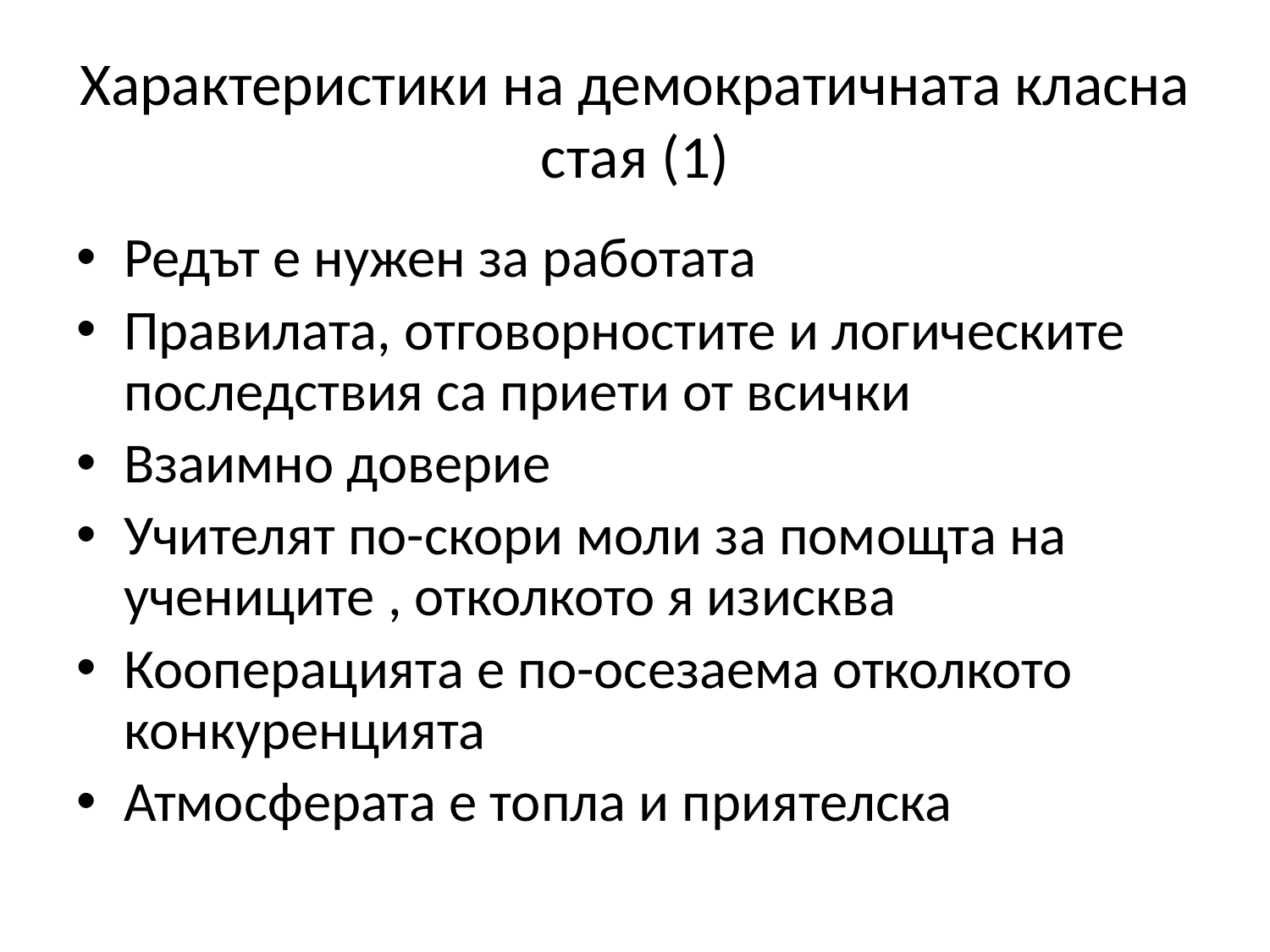

# Характеристики на демократичната класна стая (1)
Редът е нужен за работата
Правилата, отговорностите и логическите последствия са приети от всички
Взаимно доверие
Учителят по-скори моли за помощта на учениците , отколкото я изисква
Кооперацията е по-осезаема отколкото конкуренцията
Атмосферата е топла и приятелска